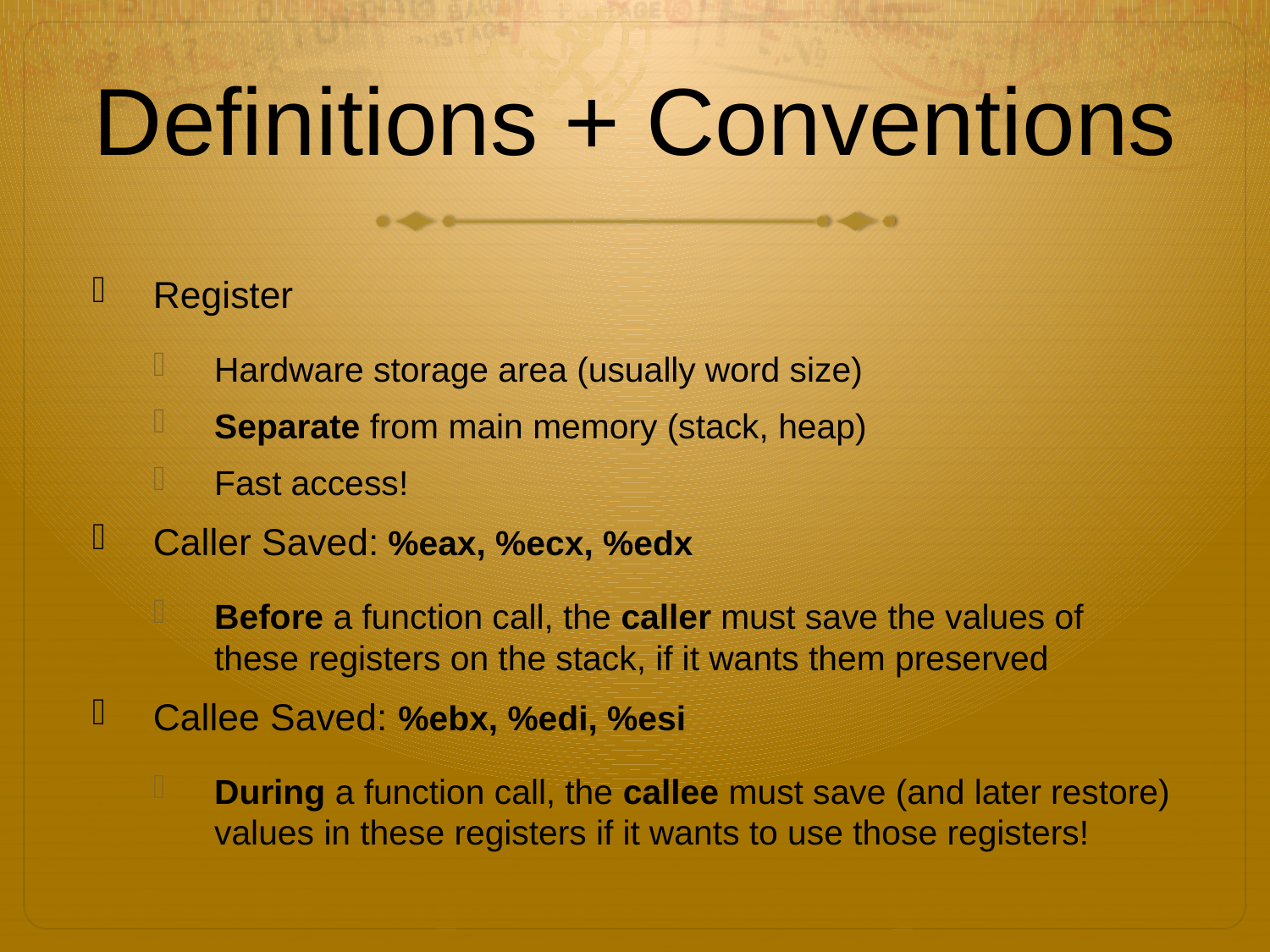

# Definitions + Conventions
Register
Hardware storage area (usually word size)
Separate from main memory (stack, heap)
Fast access!
Caller Saved: %eax, %ecx, %edx
Before a function call, the caller must save the values of these registers on the stack, if it wants them preserved
Callee Saved: %ebx, %edi, %esi
During a function call, the callee must save (and later restore) values in these registers if it wants to use those registers!